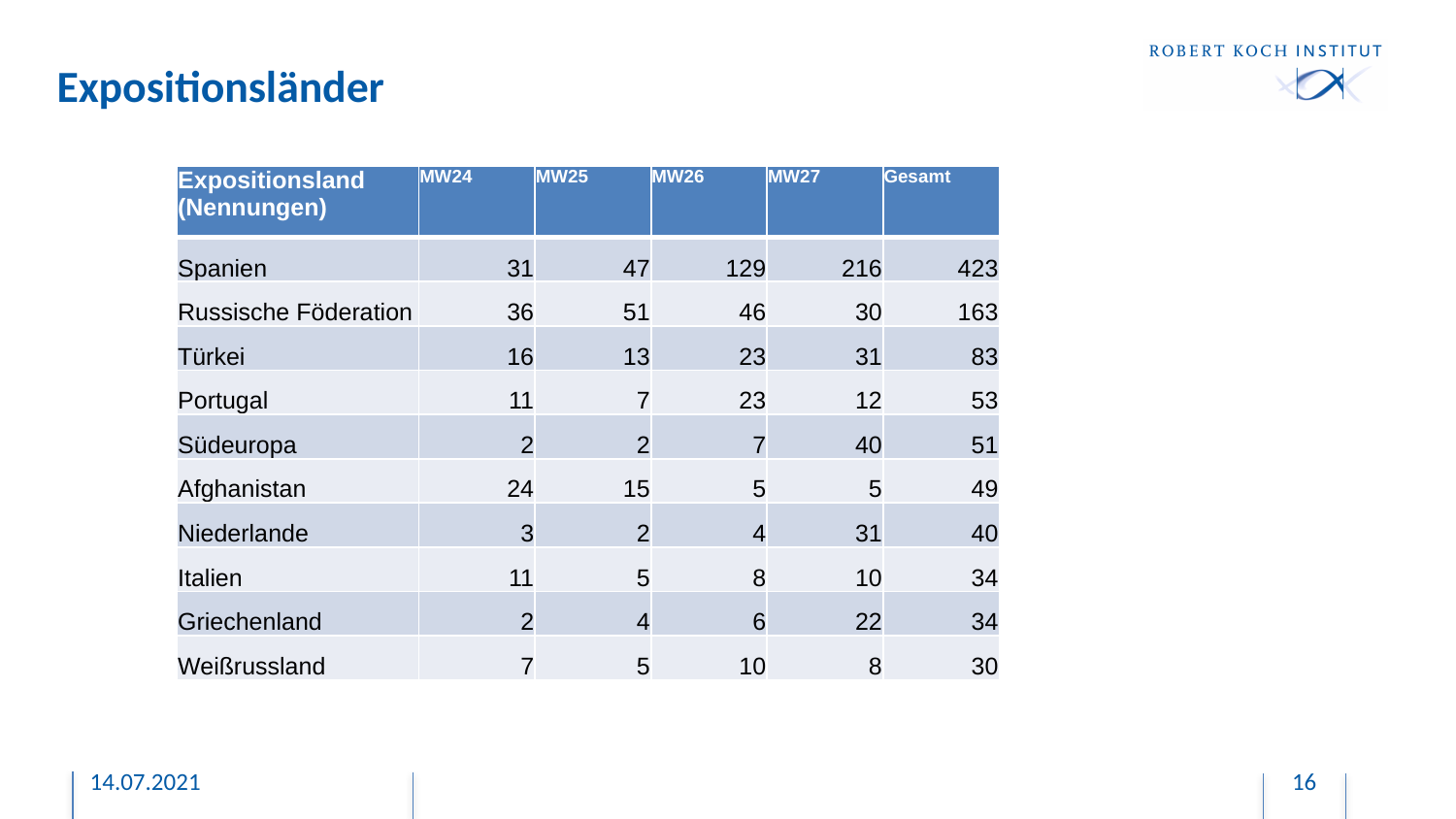

# Expositionsländer
| Expositionsland (Nennungen) | MW24 | MW25 | MW26 | MW27 | Gesamt |
| --- | --- | --- | --- | --- | --- |
| Spanien | 31 | 47 | 129 | 216 | 423 |
| Russische Föderation | 36 | 51 | 46 | 30 | 163 |
| Türkei | 16 | 13 | 23 | 31 | 83 |
| Portugal | 11 | 7 | 23 | 12 | 53 |
| Südeuropa | 2 | 2 | 7 | 40 | 51 |
| Afghanistan | 24 | 15 | 5 | 5 | 49 |
| Niederlande | 3 | 2 | 4 | 31 | 40 |
| Italien | 11 | 5 | 8 | 10 | 34 |
| Griechenland | 2 | 4 | 6 | 22 | 34 |
| Weißrussland | 7 | 5 | 10 | 8 | 30 |
14.07.2021
16